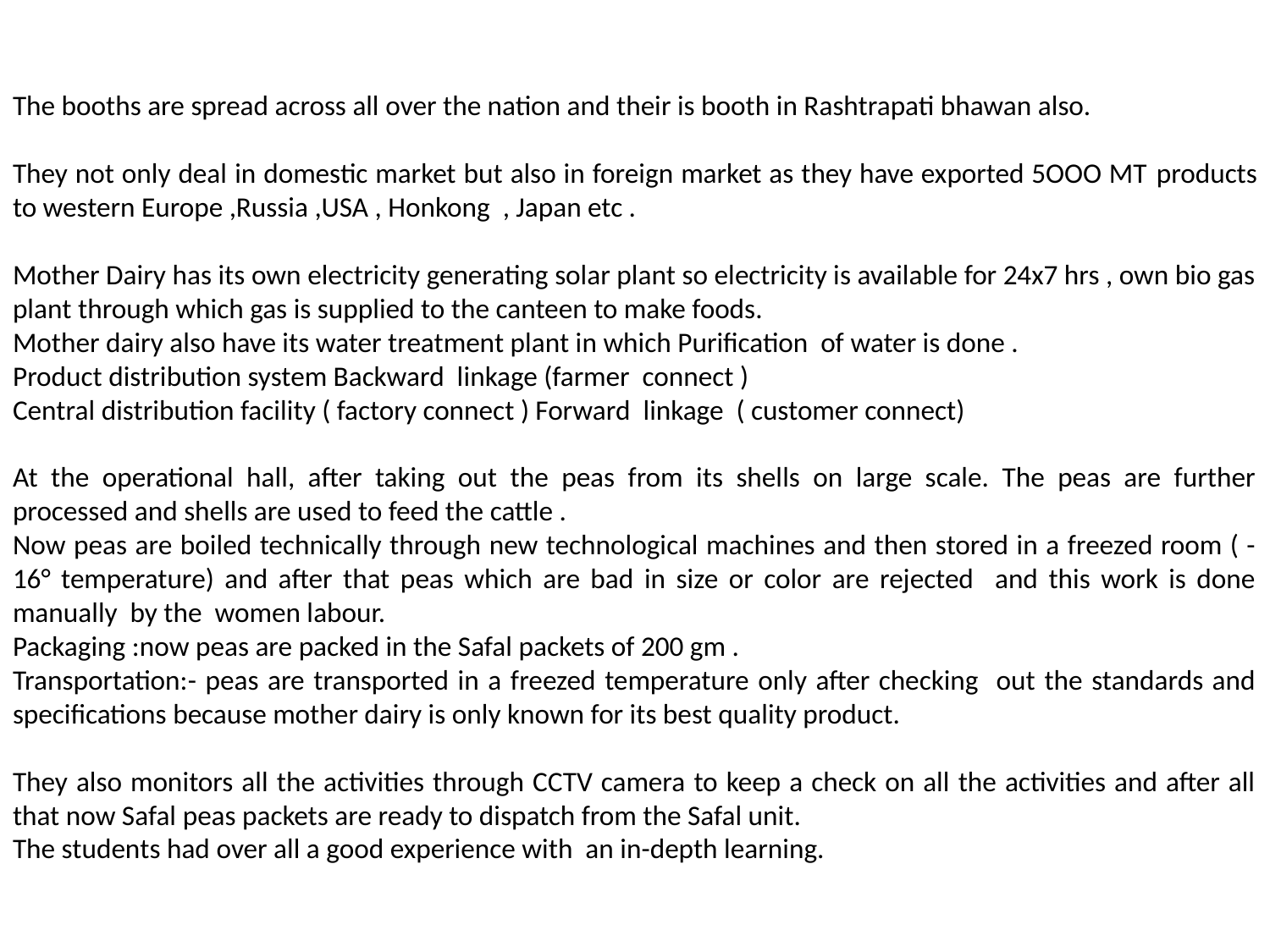

The booths are spread across all over the nation and their is booth in Rashtrapati bhawan also.

They not only deal in domestic market but also in foreign market as they have exported 5OOO MT products to western Europe ,Russia ,USA , Honkong  , Japan etc .

Mother Dairy has its own electricity generating solar plant so electricity is available for 24x7 hrs , own bio gas plant through which gas is supplied to the canteen to make foods.
Mother dairy also have its water treatment plant in which Purification  of water is done .
Product distribution system Backward  linkage (farmer  connect )
Central distribution facility ( factory connect ) Forward  linkage  ( customer connect)

At the operational hall, after taking out the peas from its shells on large scale. The peas are further processed and shells are used to feed the cattle .
Now peas are boiled technically through new technological machines and then stored in a freezed room ( -16° temperature) and after that peas which are bad in size or color are rejected  and this work is done manually  by the  women labour.
Packaging :now peas are packed in the Safal packets of 200 gm .
Transportation:- peas are transported in a freezed temperature only after checking  out the standards and specifications because mother dairy is only known for its best quality product.

They also monitors all the activities through CCTV camera to keep a check on all the activities and after all that now Safal peas packets are ready to dispatch from the Safal unit.
The students had over all a good experience with  an in-depth learning.